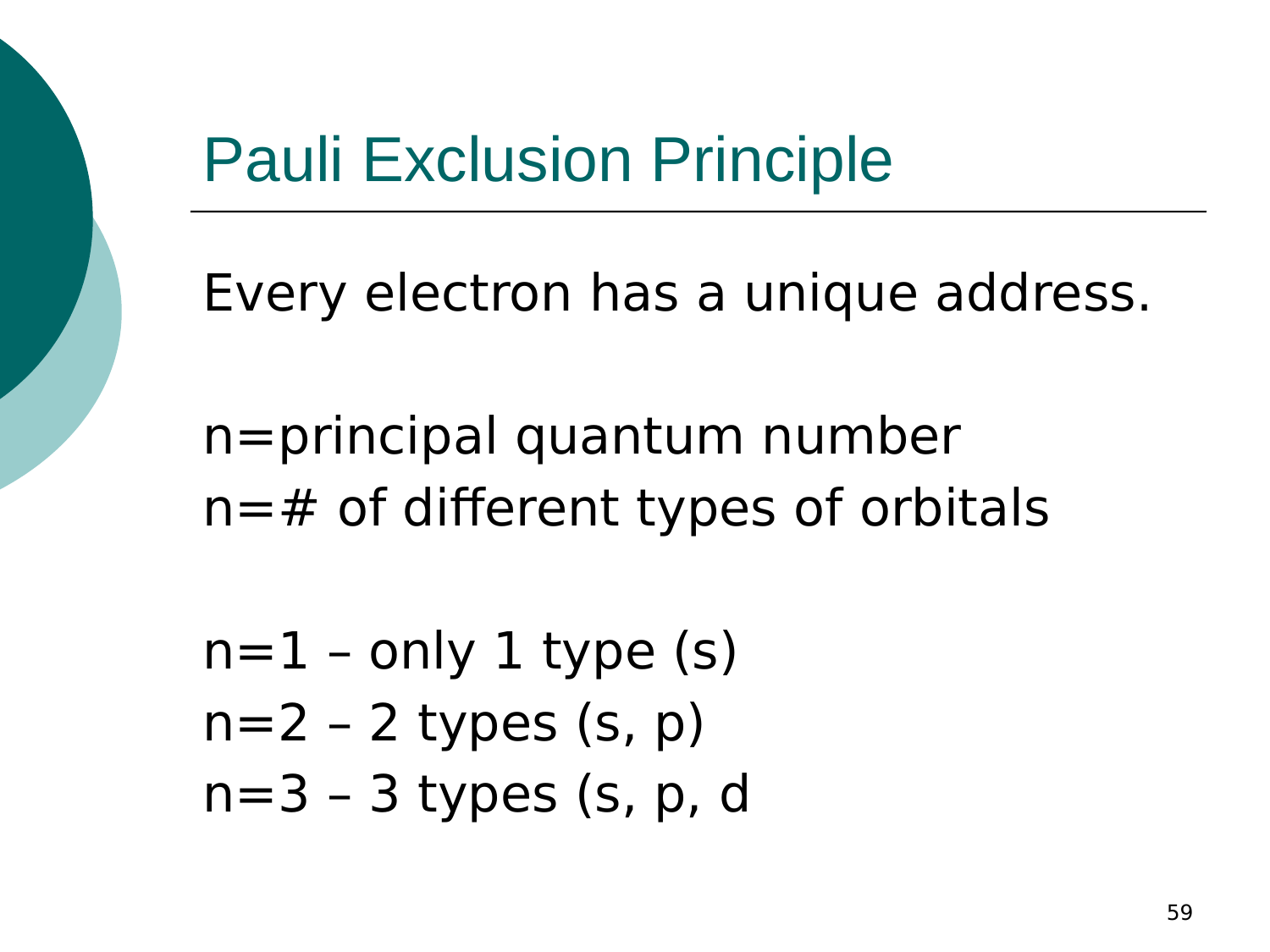

# Pauli Exclusion Principle
Every electron has a unique address.

n=principal quantum number
n=# of different types of orbitals

n=1 – only 1 type (s)
n=2 – 2 types (s, p)
n=3 – 3 types (s, p, d
59